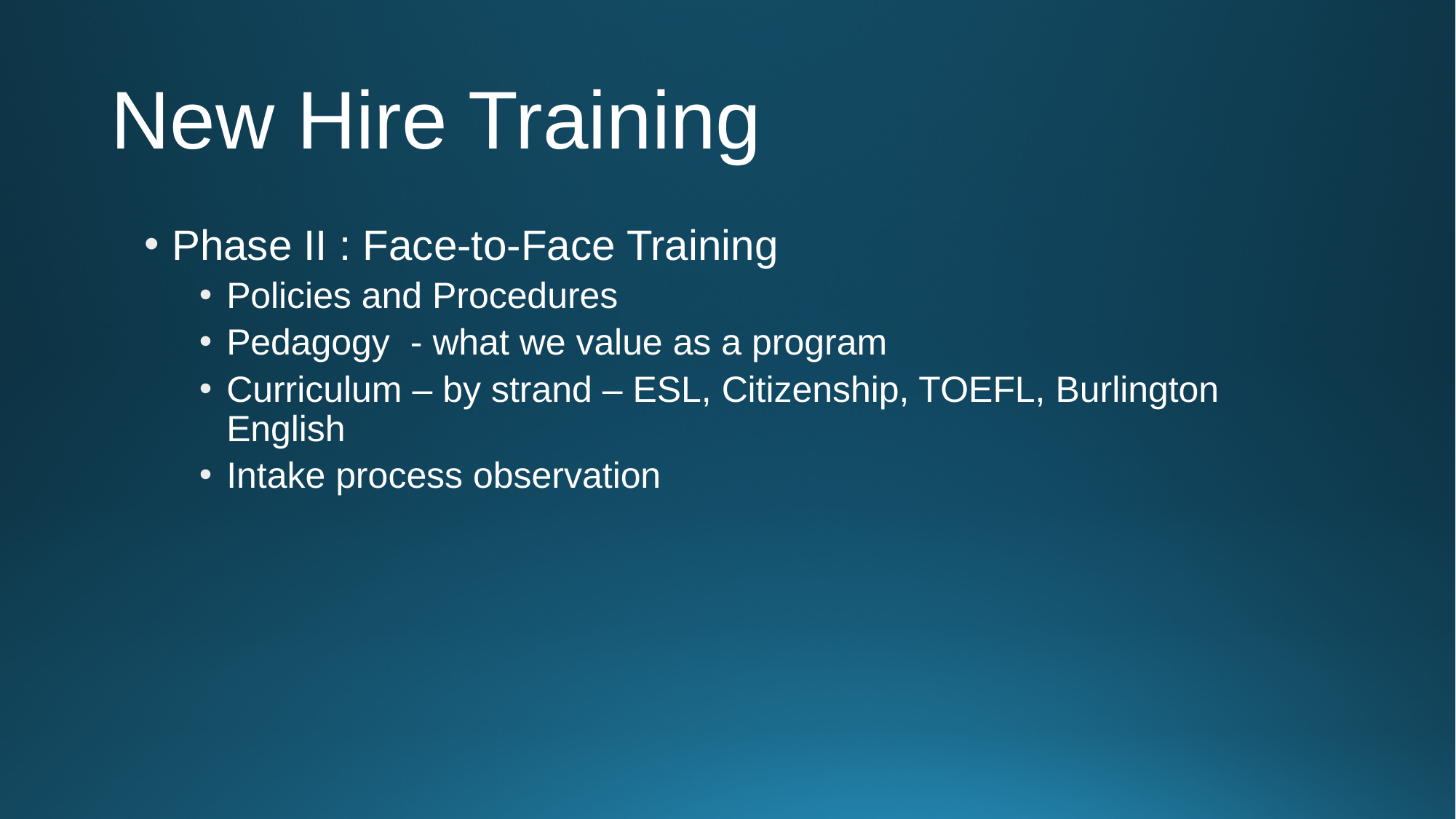

# New Hire Training
Phase II : Face-to-Face Training
Policies and Procedures
Pedagogy  - what we value as a program
Curriculum – by strand – ESL, Citizenship, TOEFL, Burlington English
Intake process observation